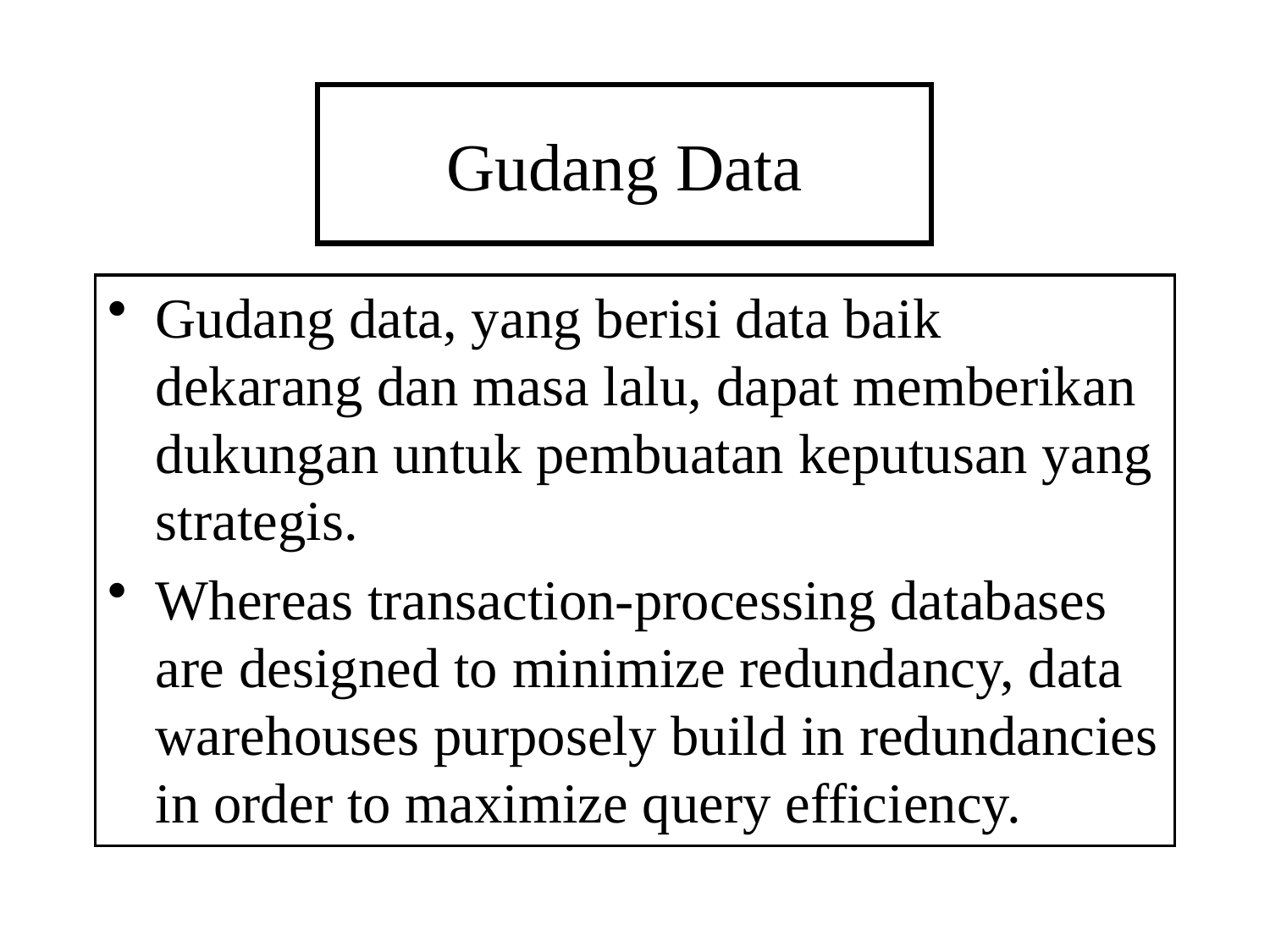

# Gudang Data
Gudang data, yang berisi data baik dekarang dan masa lalu, dapat memberikan dukungan untuk pembuatan keputusan yang strategis.
Whereas transaction-processing databases are designed to minimize redundancy, data warehouses purposely build in redundancies in order to maximize query efficiency.